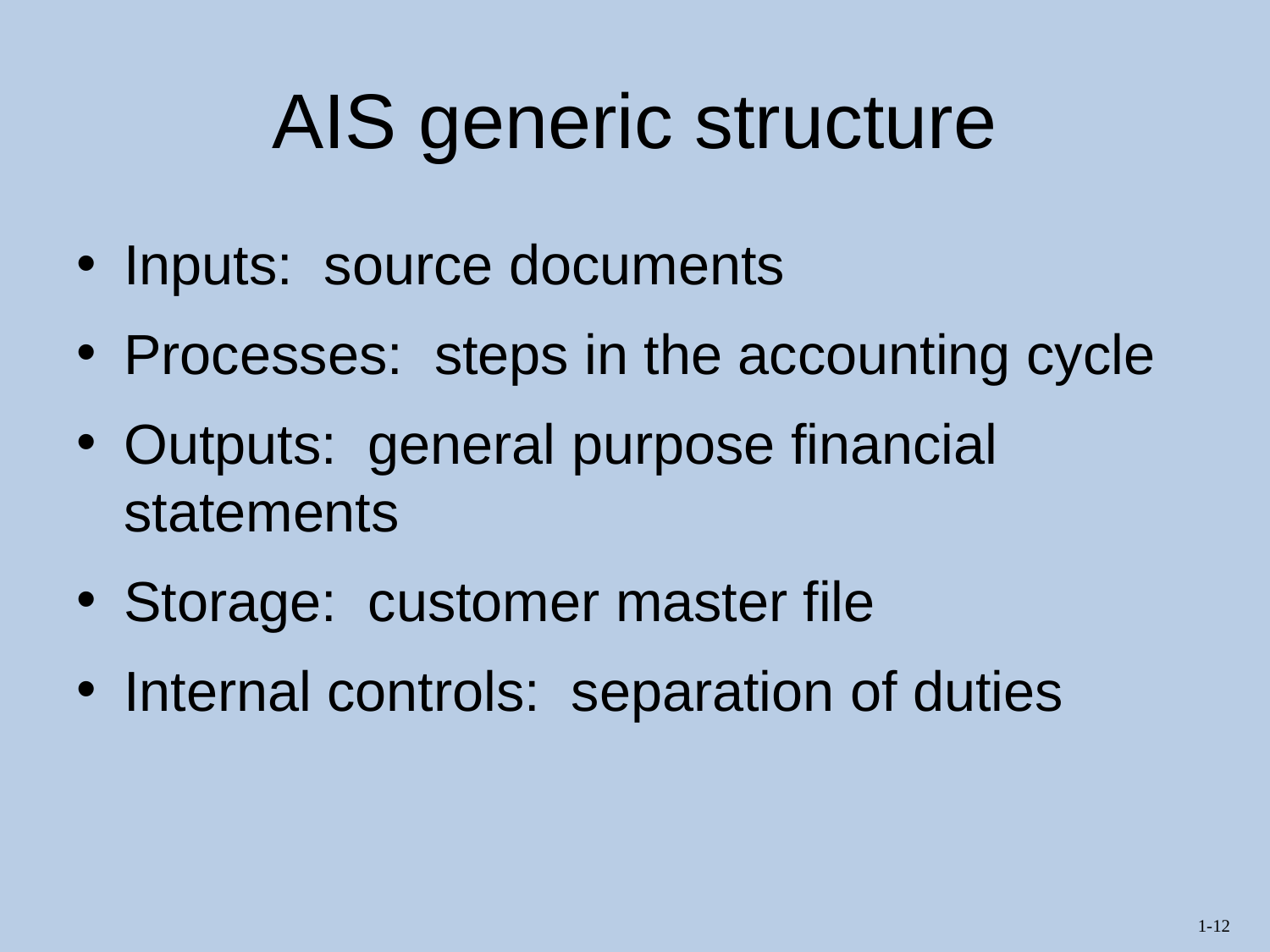

# AIS generic structure
Inputs:  source documents
Processes:  steps in the accounting cycle
Outputs:  general purpose financial statements
Storage:  customer master file
Internal controls:  separation of duties